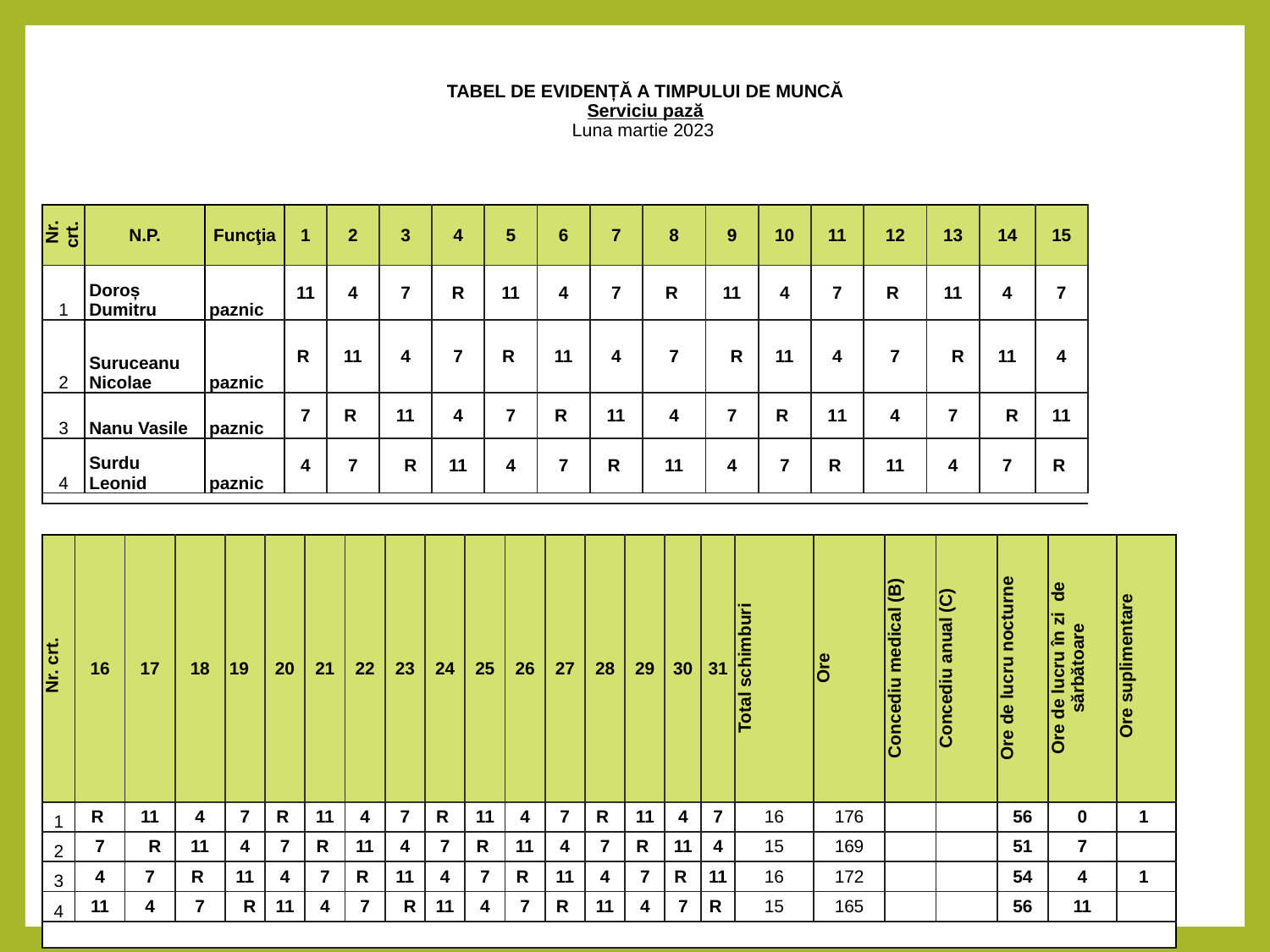

# TABEL DE EVIDENȚĂ A TIMPULUI DE MUNCĂ Serviciu pază Luna martie 2023
| Nr. crt. | N.P. | Funcţia | 1 | 2 | 3 | 4 | 5 | 6 | 7 | 8 | 9 | 10 | 11 | 12 | 13 | 14 | 15 |
| --- | --- | --- | --- | --- | --- | --- | --- | --- | --- | --- | --- | --- | --- | --- | --- | --- | --- |
| 1 | Doroș Dumitru | paznic | 11 | 4 | 7 | R | 11 | 4 | 7 | R | 11 | 4 | 7 | R | 11 | 4 | 7 |
| 2 | Suruceanu Nicolae | paznic | R | 11 | 4 | 7 | R | 11 | 4 | 7 | R | 11 | 4 | 7 | R | 11 | 4 |
| 3 | Nanu Vasile | paznic | 7 | R | 11 | 4 | 7 | R | 11 | 4 | 7 | R | 11 | 4 | 7 | R | 11 |
| 4 | Surdu Leonid | paznic | 4 | 7 | R | 11 | 4 | 7 | R | 11 | 4 | 7 | R | 11 | 4 | 7 | R |
|  |  |  |  |  |  |  |  |  |  |  |  |  |  |  |  |  |  |
|  |  |  |  |  |  |  |  |  |  |  |  |  |  |  |  |  |  |  |  |  |  |  |  |  |  |  |  |  |  |  |  |  |  |  |  |  |  |
| --- | --- | --- | --- | --- | --- | --- | --- | --- | --- | --- | --- | --- | --- | --- | --- | --- | --- | --- | --- | --- | --- | --- | --- | --- | --- | --- | --- | --- | --- | --- | --- | --- | --- | --- | --- | --- | --- |
| Nr. crt. | 16 | 17 | 18 | 19 | 20 | 21 | 22 | 23 | 24 | 25 | 26 | 27 | 28 | 29 | 30 | 31 | Total schimburi | Ore | Concediu medical (B) | Concediu anual (C) | Ore de lucru nocturne | Ore de lucru în zi de sărbătoare | Ore suplimentare |
| --- | --- | --- | --- | --- | --- | --- | --- | --- | --- | --- | --- | --- | --- | --- | --- | --- | --- | --- | --- | --- | --- | --- | --- |
| 1 | R | 11 | 4 | 7 | R | 11 | 4 | 7 | R | 11 | 4 | 7 | R | 11 | 4 | 7 | 16 | 176 |  |  | 56 | 0 | 1 |
| 2 | 7 | R | 11 | 4 | 7 | R | 11 | 4 | 7 | R | 11 | 4 | 7 | R | 11 | 4 | 15 | 169 |  |  | 51 | 7 |  |
| 3 | 4 | 7 | R | 11 | 4 | 7 | R | 11 | 4 | 7 | R | 11 | 4 | 7 | R | 11 | 16 | 172 |  |  | 54 | 4 | 1 |
| 4 | 11 | 4 | 7 | R | 11 | 4 | 7 | R | 11 | 4 | 7 | R | 11 | 4 | 7 | R | 15 | 165 |  |  | 56 | 11 |  |
|  |  |  |  |  |  |  |  |  |  |  |  |  |  |  |  |  |  |  |  |  |  |  |  |